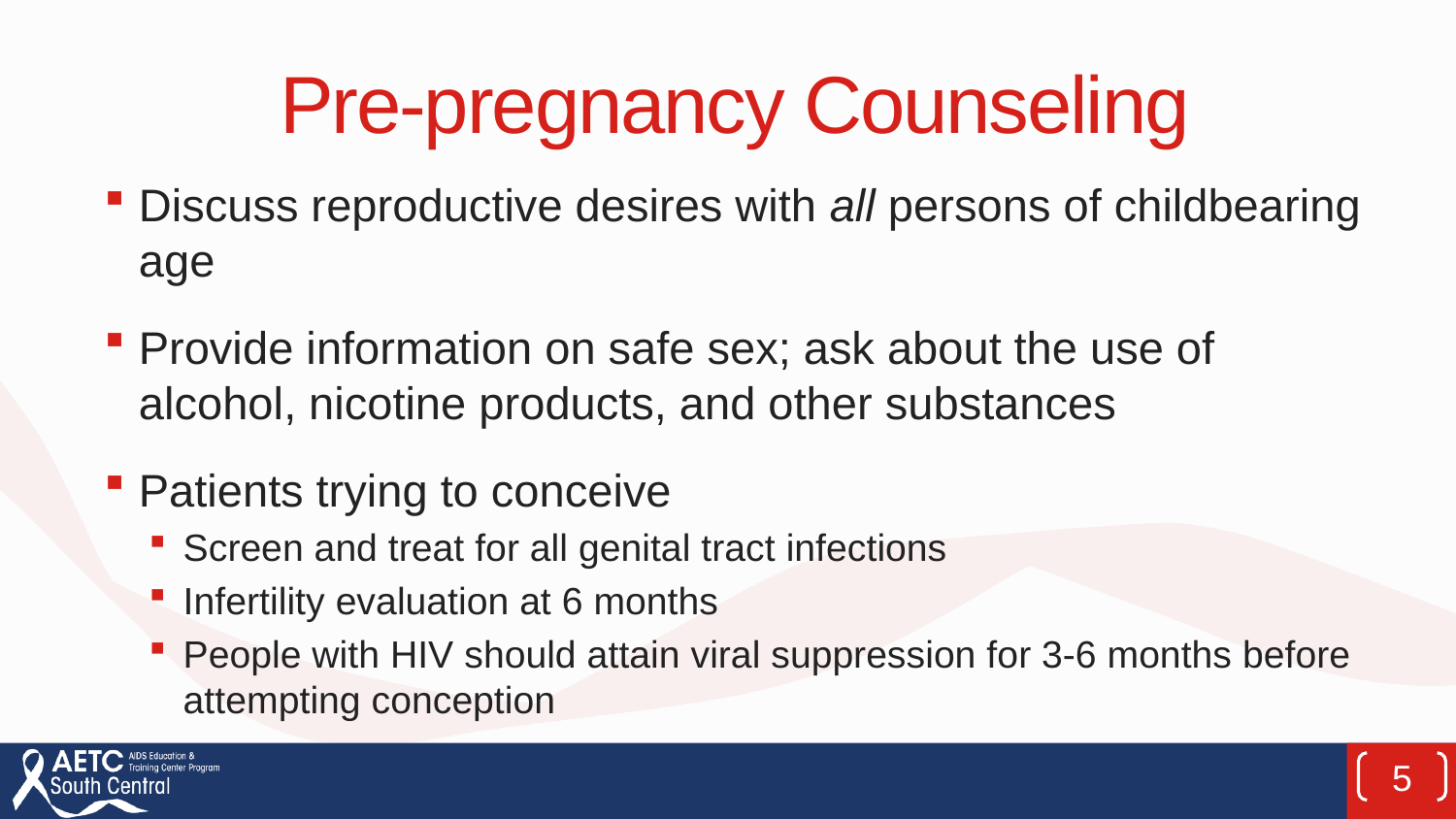

# Pre-pregnancy Counseling
Discuss reproductive desires with all persons of childbearing age

Provide information on safe sex; ask about the use of alcohol, nicotine products, and other substances

Patients trying to conceive
Screen and treat for all genital tract infections
Infertility evaluation at 6 months
People with HIV should attain viral suppression for 3-6 months before attempting conception
5